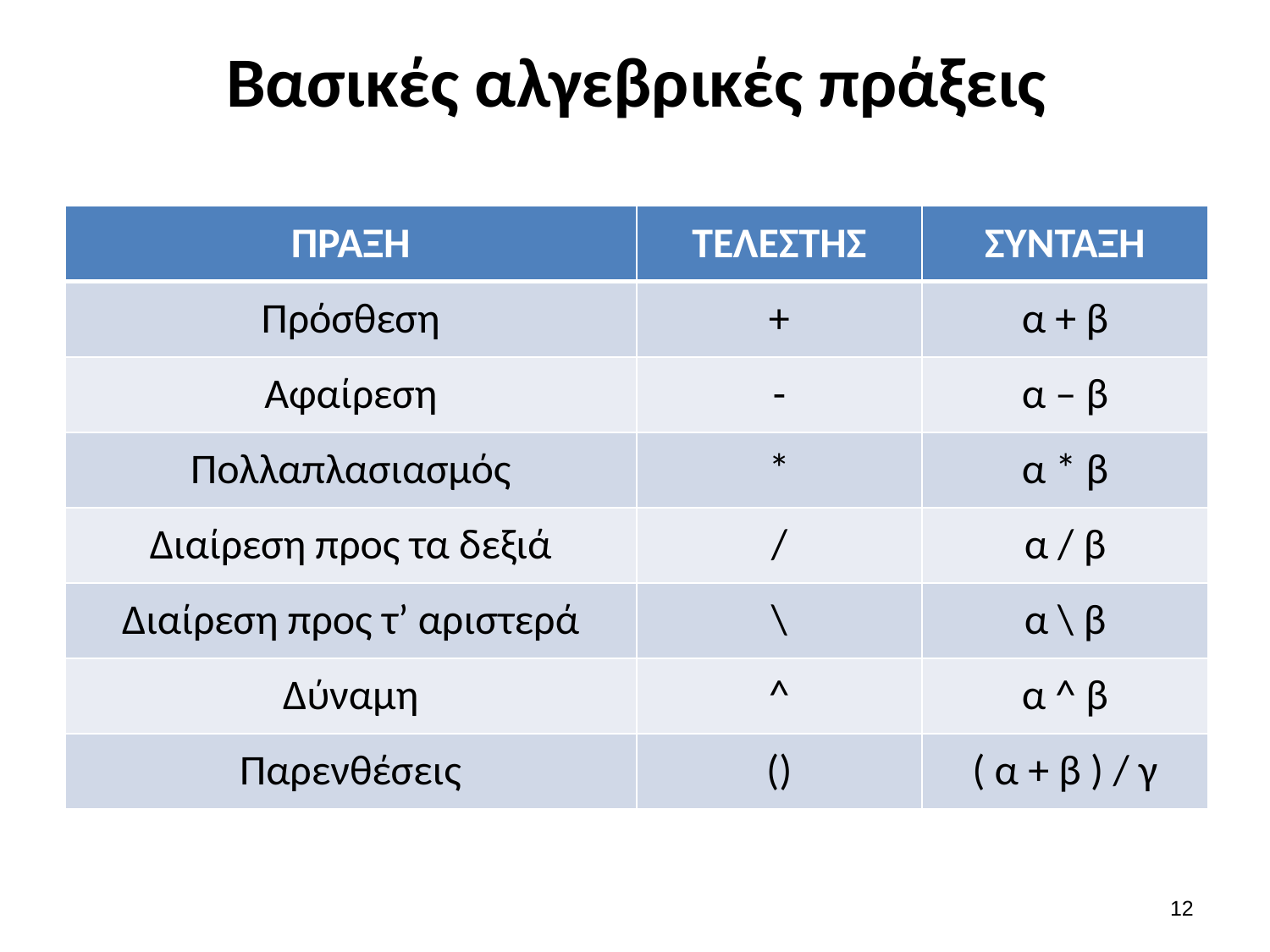

# Βασικές αλγεβρικές πράξεις
| ΠΡΑΞΗ | ΤΕΛΕΣΤΗΣ | ΣΥΝΤΑΞΗ |
| --- | --- | --- |
| Πρόσθεση | + | α + β |
| Αφαίρεση | - | α – β |
| Πολλαπλασιασμός | \* | α \* β |
| Διαίρεση προς τα δεξιά | / | α / β |
| Διαίρεση προς τ’ αριστερά | \ | α \ β |
| Δύναμη | ^ | α ^ β |
| Παρενθέσεις | () | ( α + β ) / γ |
12